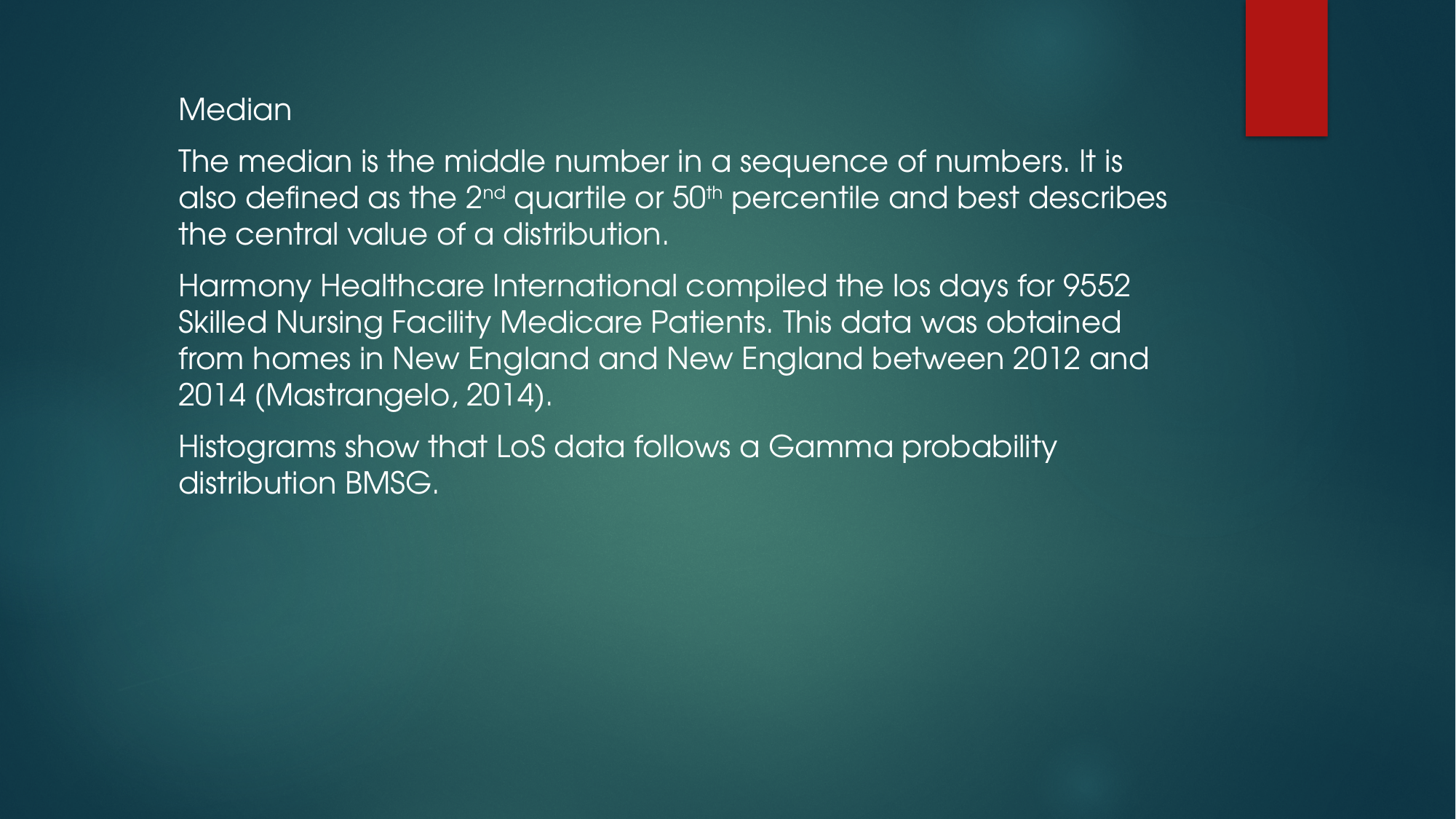

Median
The median is the middle number in a sequence of numbers. It is also defined as the 2nd quartile or 50th percentile and best describes the central value of a distribution.
Harmony Healthcare International compiled the los days for 9552 Skilled Nursing Facility Medicare Patients. This data was obtained from homes in New England and New England between 2012 and 2014 (Mastrangelo, 2014).
Histograms show that LoS data follows a Gamma probability distribution BMSG.